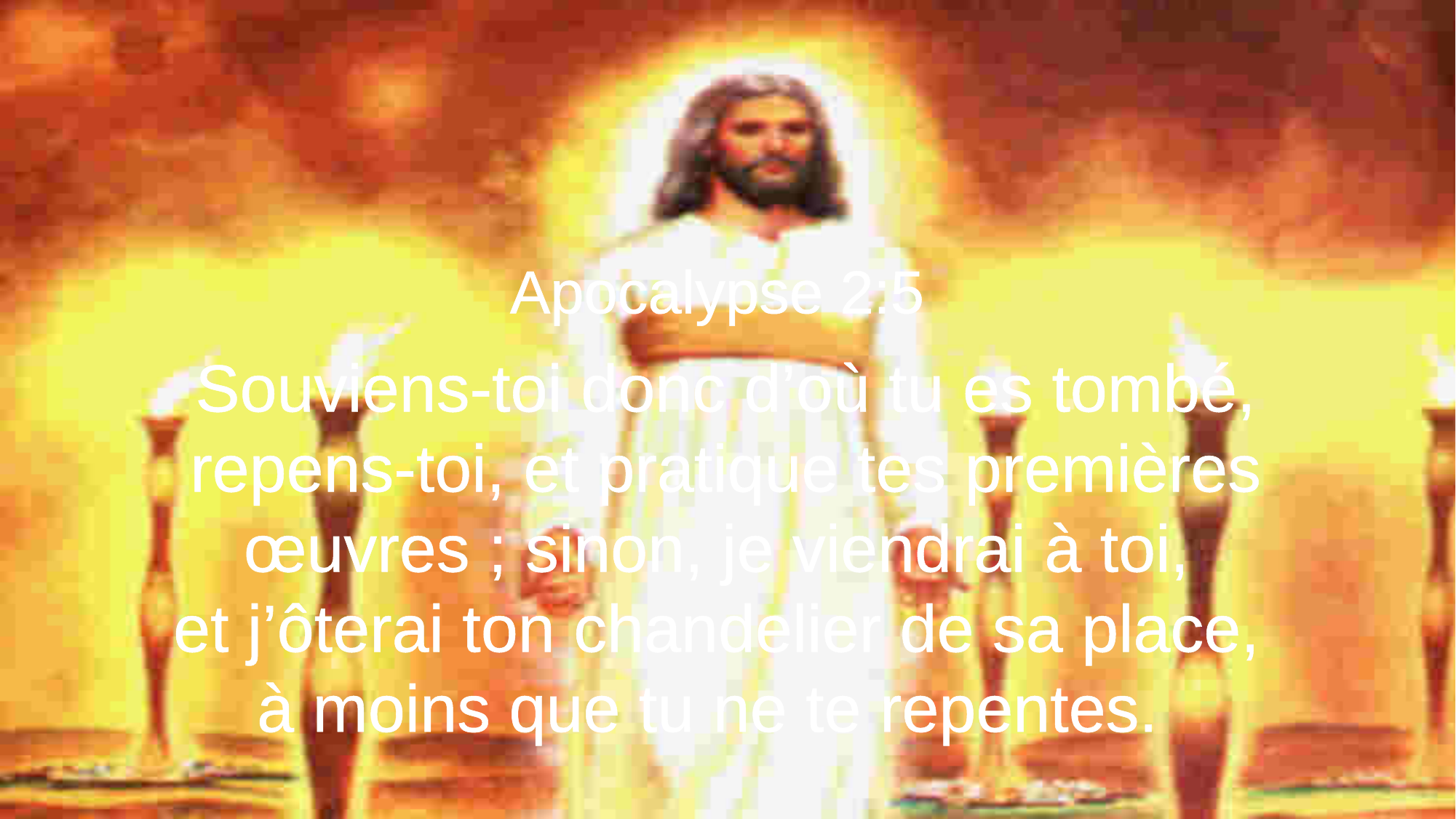

Apocalypse 2:5
Souviens-toi donc d’où tu es tombé, repens-toi, et pratique tes premières œuvres ; sinon, je viendrai à toi,
et j’ôterai ton chandelier de sa place,
à moins que tu ne te repentes.